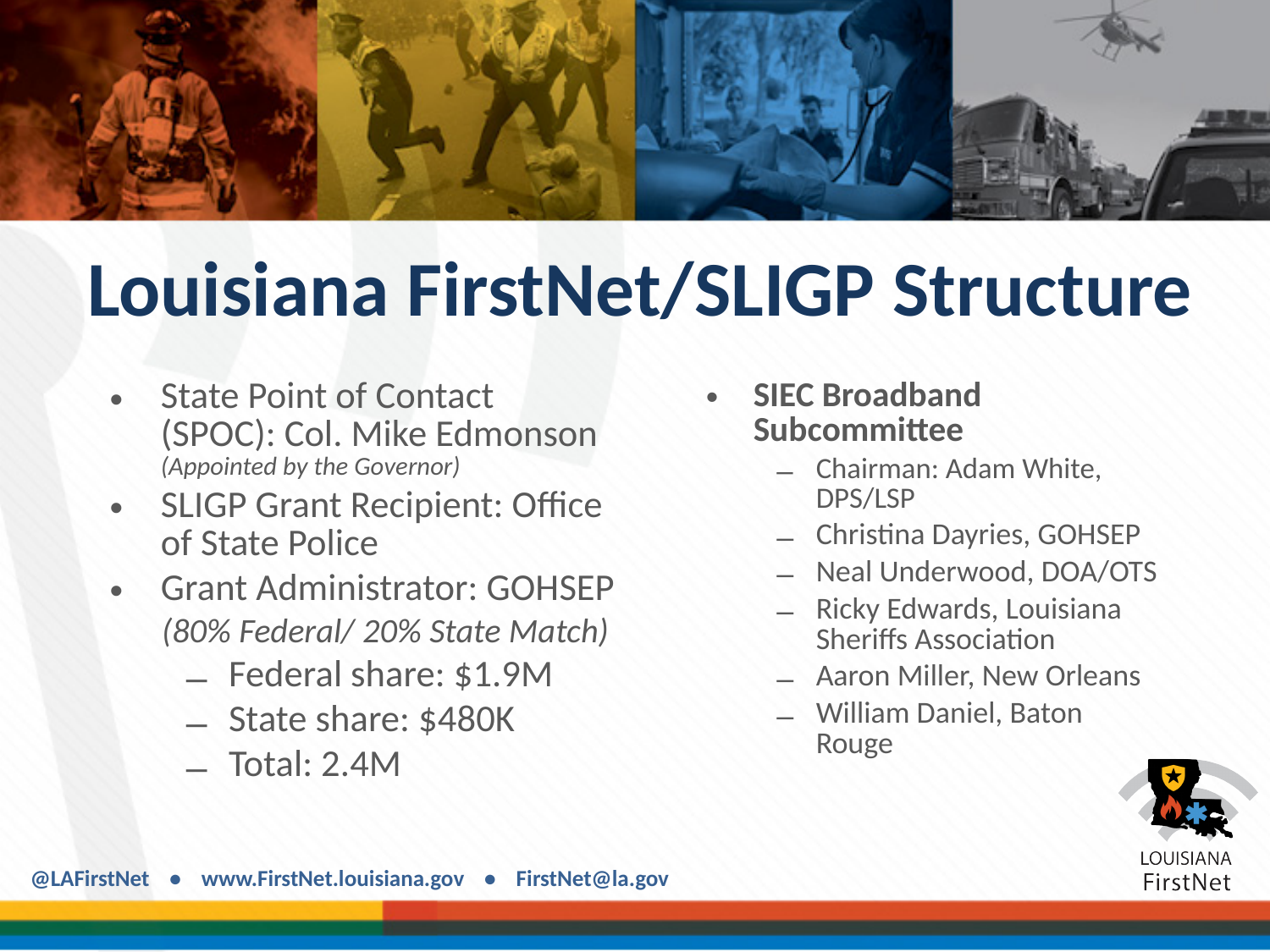

# Louisiana FirstNet/SLIGP Structure
State Point of Contact (SPOC): Col. Mike Edmonson (Appointed by the Governor)
SLIGP Grant Recipient: Office of State Police
Grant Administrator: GOHSEP
(80% Federal/ 20% State Match)
Federal share: $1.9M
State share: $480K
Total: 2.4M
SIEC Broadband Subcommittee
Chairman: Adam White, DPS/LSP
Christina Dayries, GOHSEP
Neal Underwood, DOA/OTS
Ricky Edwards, Louisiana Sheriffs Association
Aaron Miller, New Orleans
William Daniel, Baton Rouge